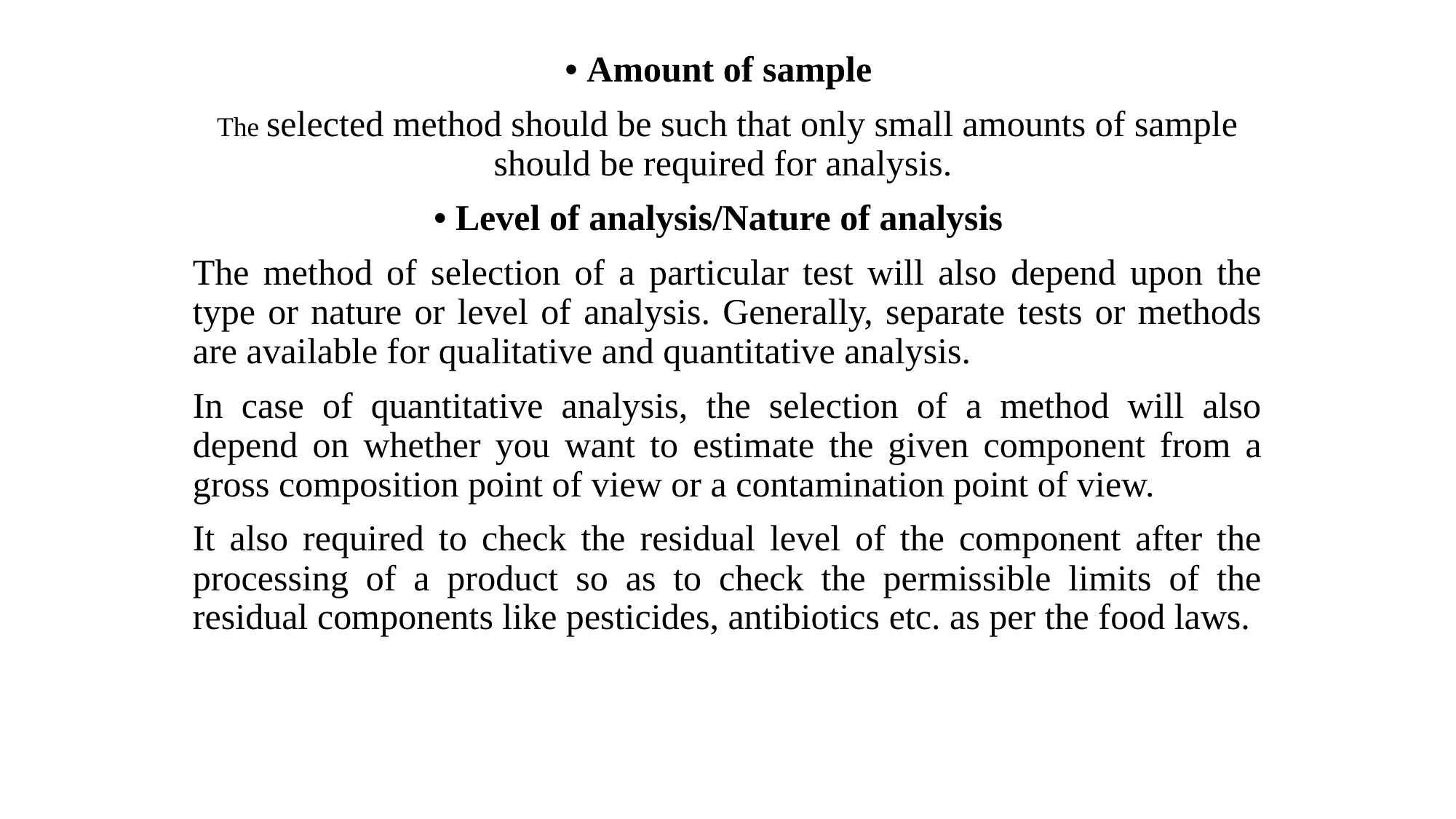

• Amount of sample
The selected method should be such that only small amounts of sample should be required for analysis.
• Level of analysis/Nature of analysis
The method of selection of a particular test will also depend upon the type or nature or level of analysis. Generally, separate tests or methods are available for qualitative and quantitative analysis.
In case of quantitative analysis, the selection of a method will also depend on whether you want to estimate the given component from a gross composition point of view or a contamination point of view.
It also required to check the residual level of the component after the processing of a product so as to check the permissible limits of the residual components like pesticides, antibiotics etc. as per the food laws.